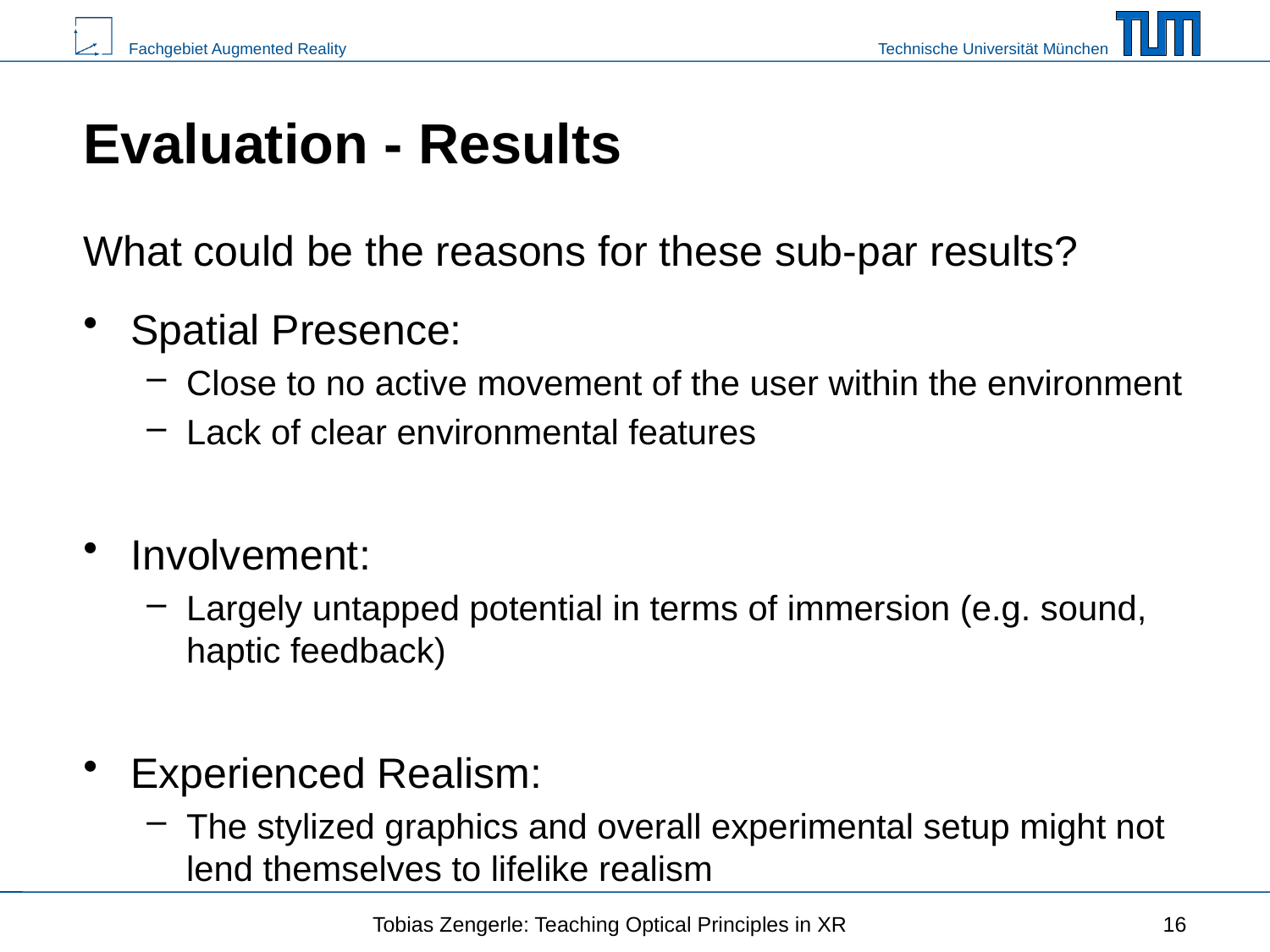

# Evaluation - Results
What could be the reasons for these sub-par results?

Spatial Presence:
Close to no active movement of the user within the environment
Lack of clear environmental features

Involvement:
Largely untapped potential in terms of immersion (e.g. sound, haptic feedback)

Experienced Realism:
The stylized graphics and overall experimental setup might not lend themselves to lifelike realism
Tobias Zengerle: Teaching Optical Principles in XR
16